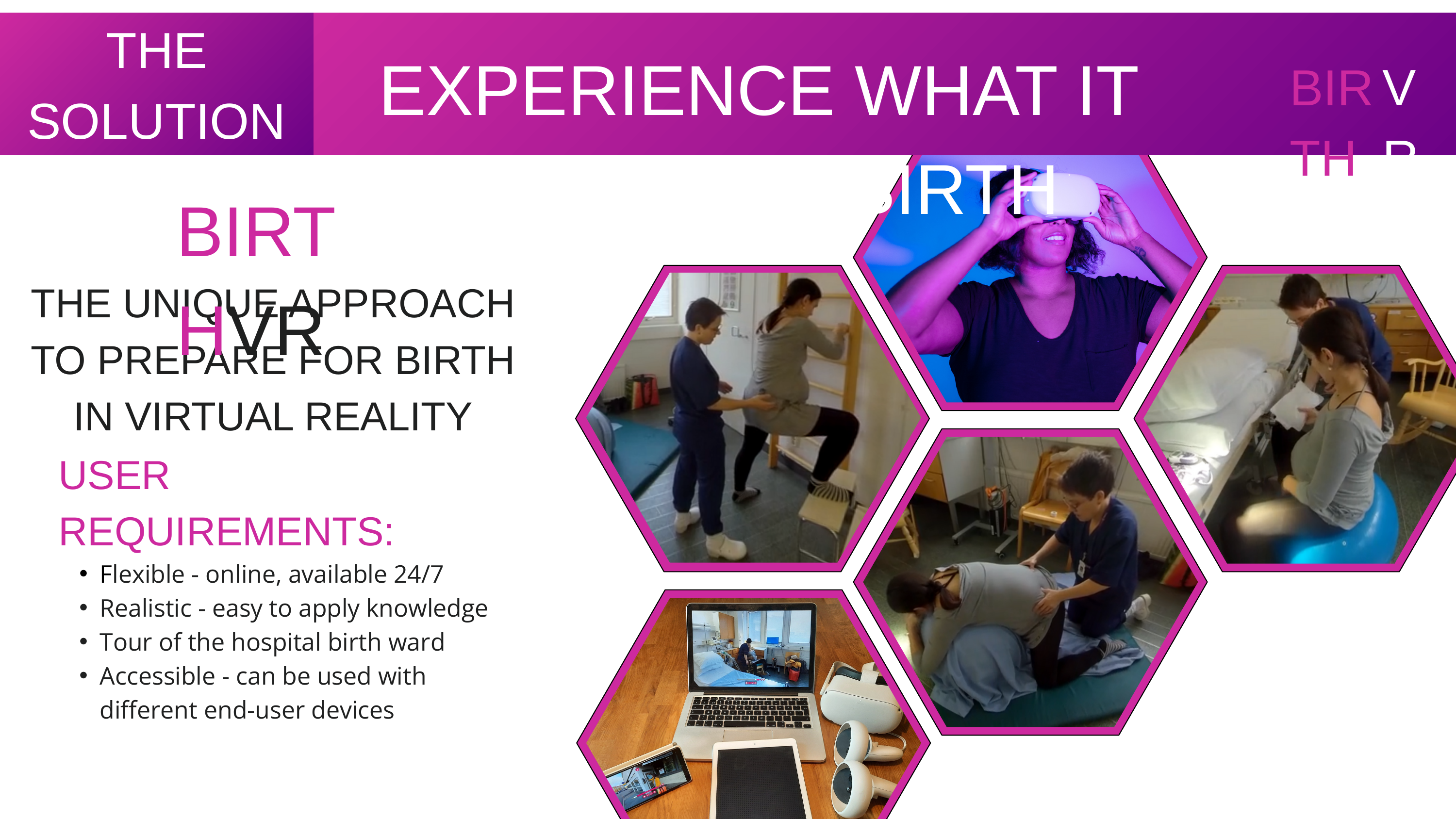

THE SOLUTION

EXPERIENCE WHAT IT IS TO GIVE BIRTH

VR
BIRTH

BIRTHVR

THE UNIQUE APPROACH TO PREPARE FOR BIRTH IN VIRTUAL REALITY

USER REQUIREMENTS:
Flexible - online, available 24/7
Realistic - easy to apply knowledge
Tour of the hospital birth ward
Accessible - can be used with different end-user devices